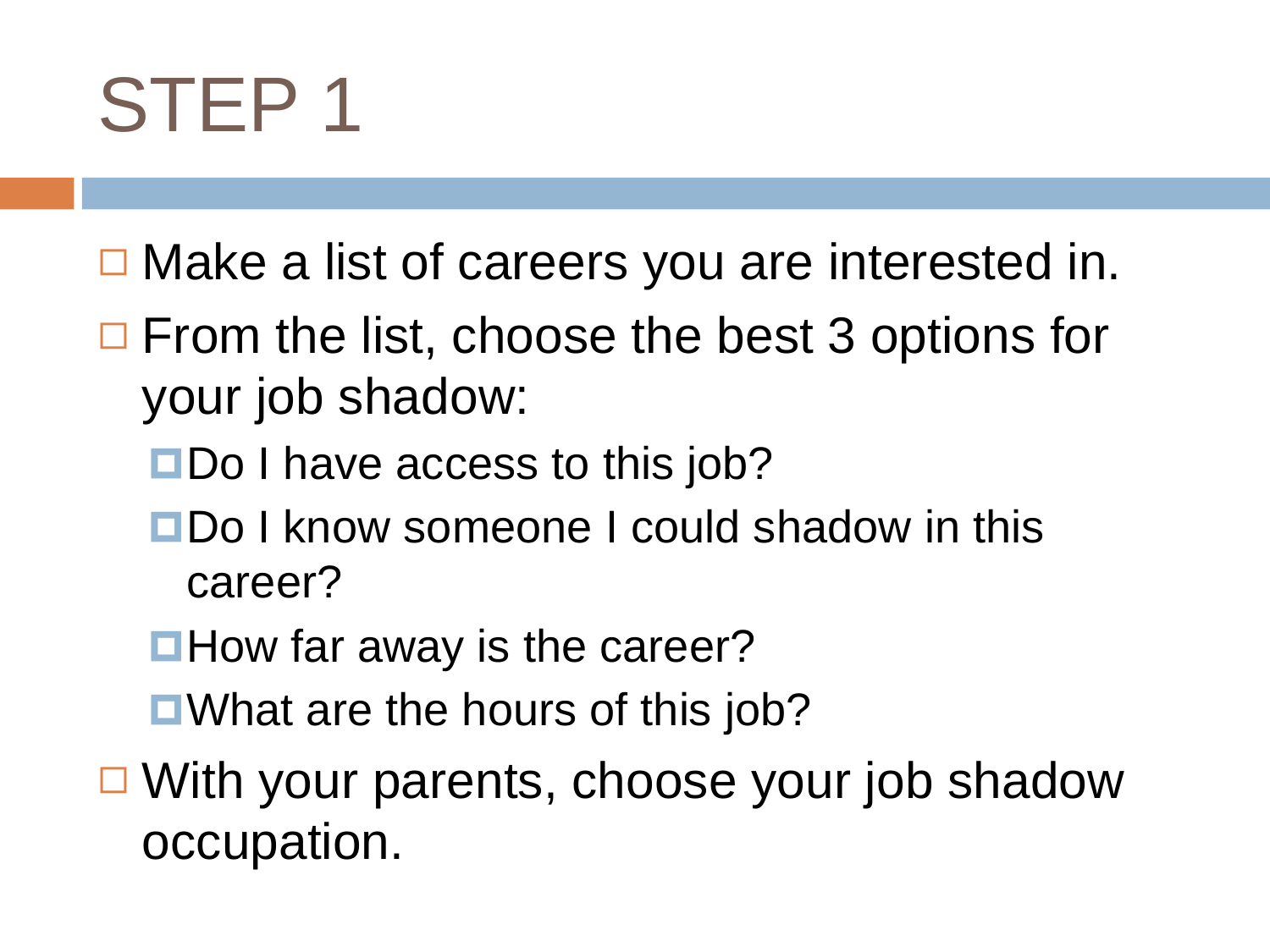

STEP 1
Make a list of careers you are interested in.
From the list, choose the best 3 options for your job shadow:
Do I have access to this job?
Do I know someone I could shadow in this career?
How far away is the career?
What are the hours of this job?
With your parents, choose your job shadow occupation.